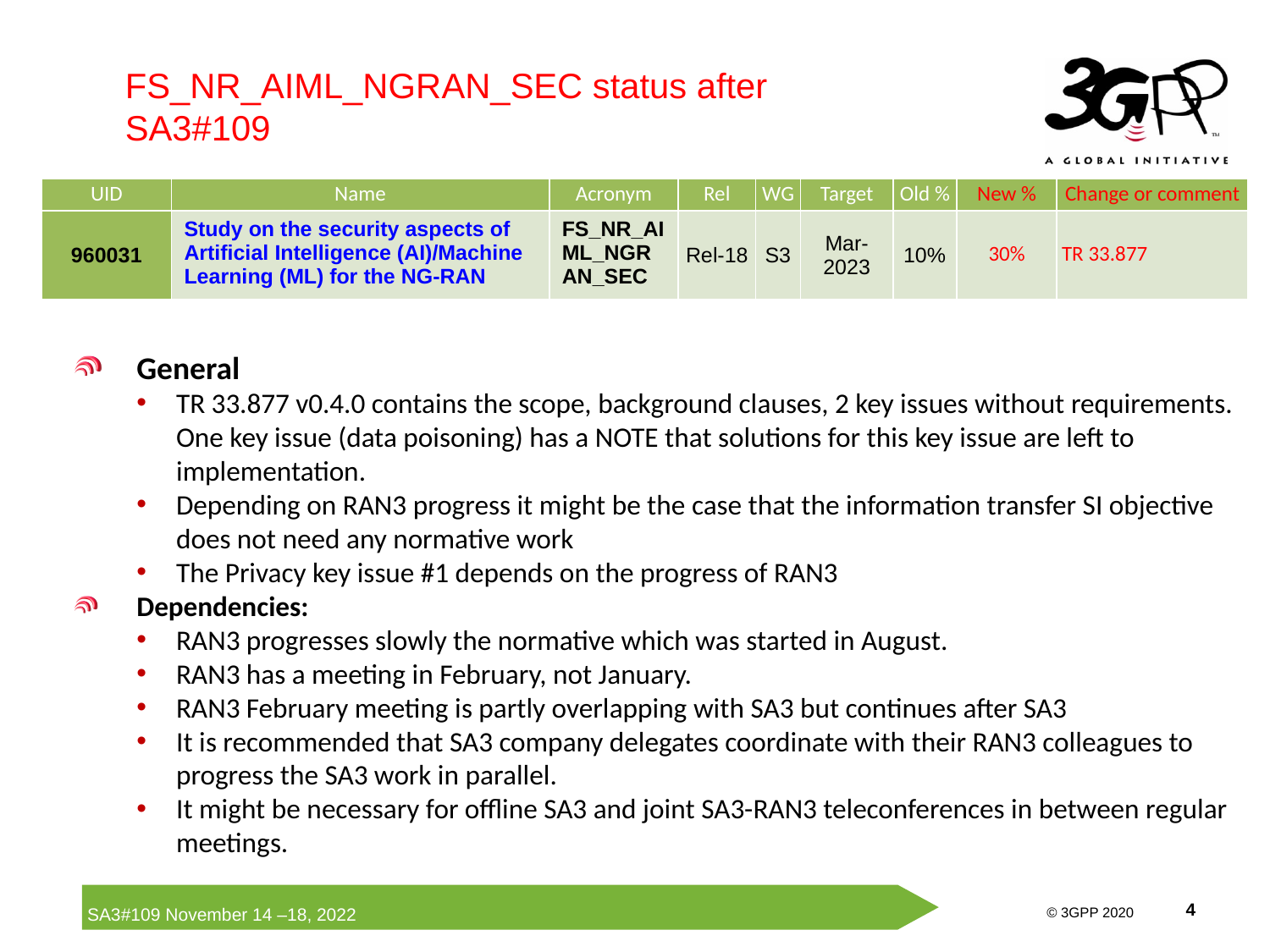

FS_NR_AIML_NGRAN_SEC status after SA3#109
| UID | Name | Acronym | Rel | WG | Target | Old % | New % | Change or comment |
| --- | --- | --- | --- | --- | --- | --- | --- | --- |
| 960031 | Study on the security aspects of Artificial Intelligence (AI)/Machine Learning (ML) for the NG-RAN | FS\_NR\_AIML\_NGRAN\_SEC | Rel-18 | S3 | Mar-2023 | 10% | 30% | TR 33.877 |
General
TR 33.877 v0.4.0 contains the scope, background clauses, 2 key issues without requirements. One key issue (data poisoning) has a NOTE that solutions for this key issue are left to implementation.
Depending on RAN3 progress it might be the case that the information transfer SI objective does not need any normative work
The Privacy key issue #1 depends on the progress of RAN3
Dependencies:
RAN3 progresses slowly the normative which was started in August.
RAN3 has a meeting in February, not January.
RAN3 February meeting is partly overlapping with SA3 but continues after SA3
It is recommended that SA3 company delegates coordinate with their RAN3 colleagues to progress the SA3 work in parallel.
It might be necessary for offline SA3 and joint SA3-RAN3 teleconferences in between regular meetings.